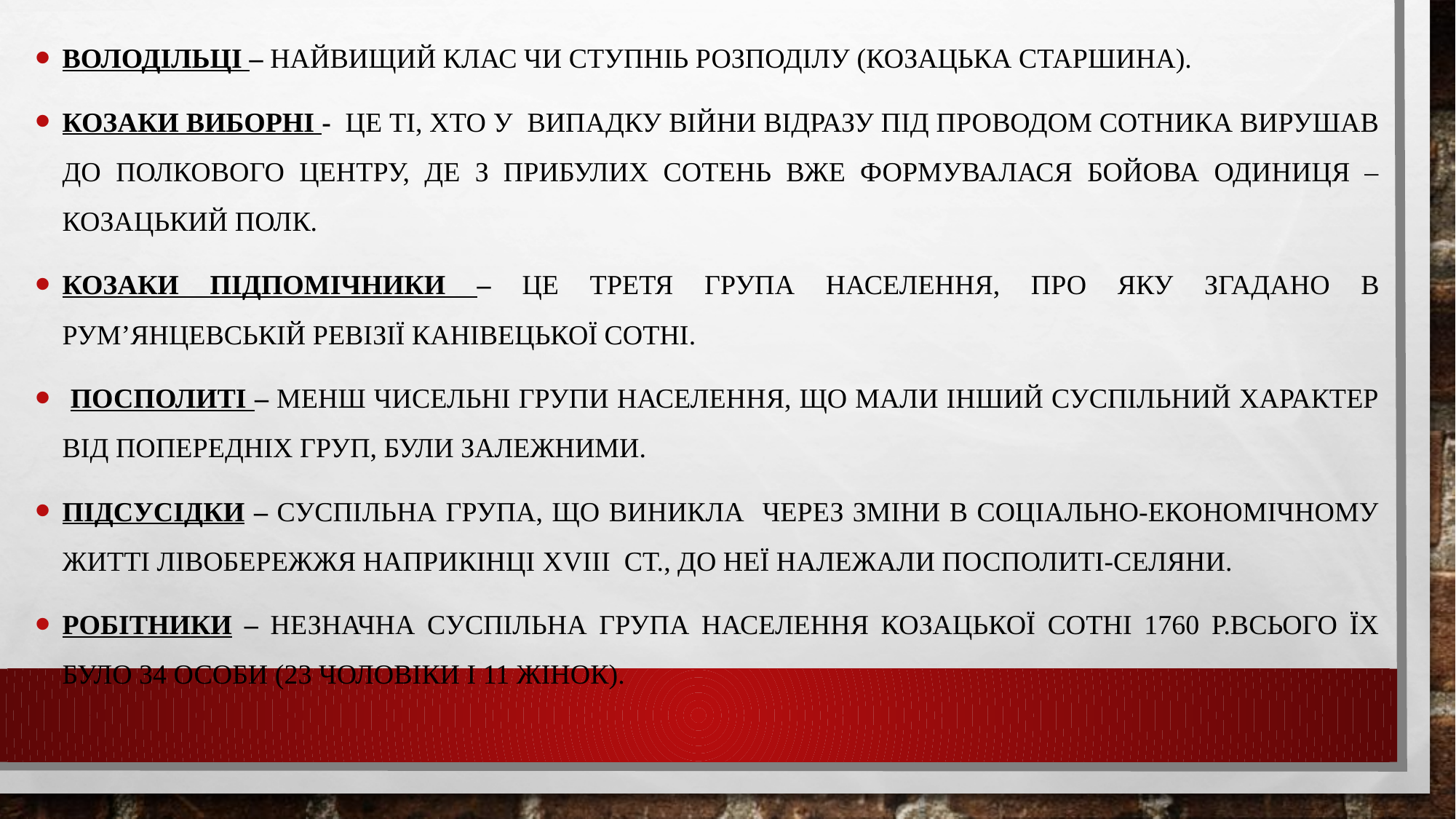

Володільці – найвищий клас чи ступніь розподілу (козацька старшина).
Козаки виборні -  це ті, хто у  випадку війни відразу під проводом сотника вирушав до полкового центру, де з прибулих сотень вже формувалася бойова одиниця – козацький полк.
Козаки підпомічники – це третя група населення, про яку згадано в Рум’янцевській ревізії канівецької сотні.
 посполиті – менш чисельні групи населення, що мали інший суспільний характер від попередніх груп, були залежними.
Підсусідки – суспільна група, що виникла  через зміни в соціально-економічному житті лівобережжя наприкінці xviii  ст., до неї належали посполиті-селяни.
Робітники – незначна суспільна група населення Козацької сотні 1760 р.Всього їх було 34 особи (23 чоловіки і 11 жінок).